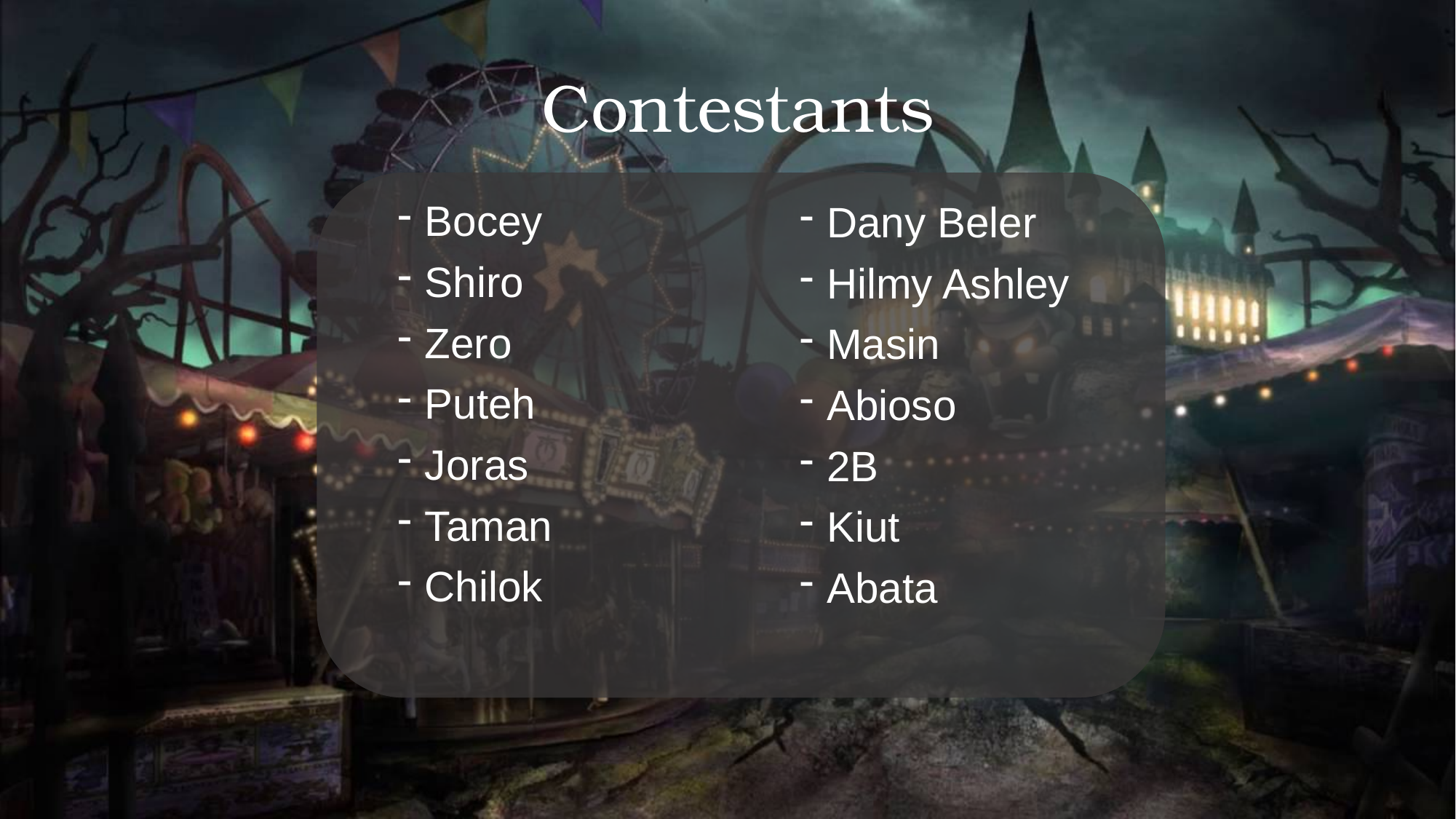

# Contestants

Bocey
Shiro
Zero
Puteh
Joras
Taman
Chilok
Dany Beler
Hilmy Ashley
Masin
Abioso
2B
Kiut
Abata